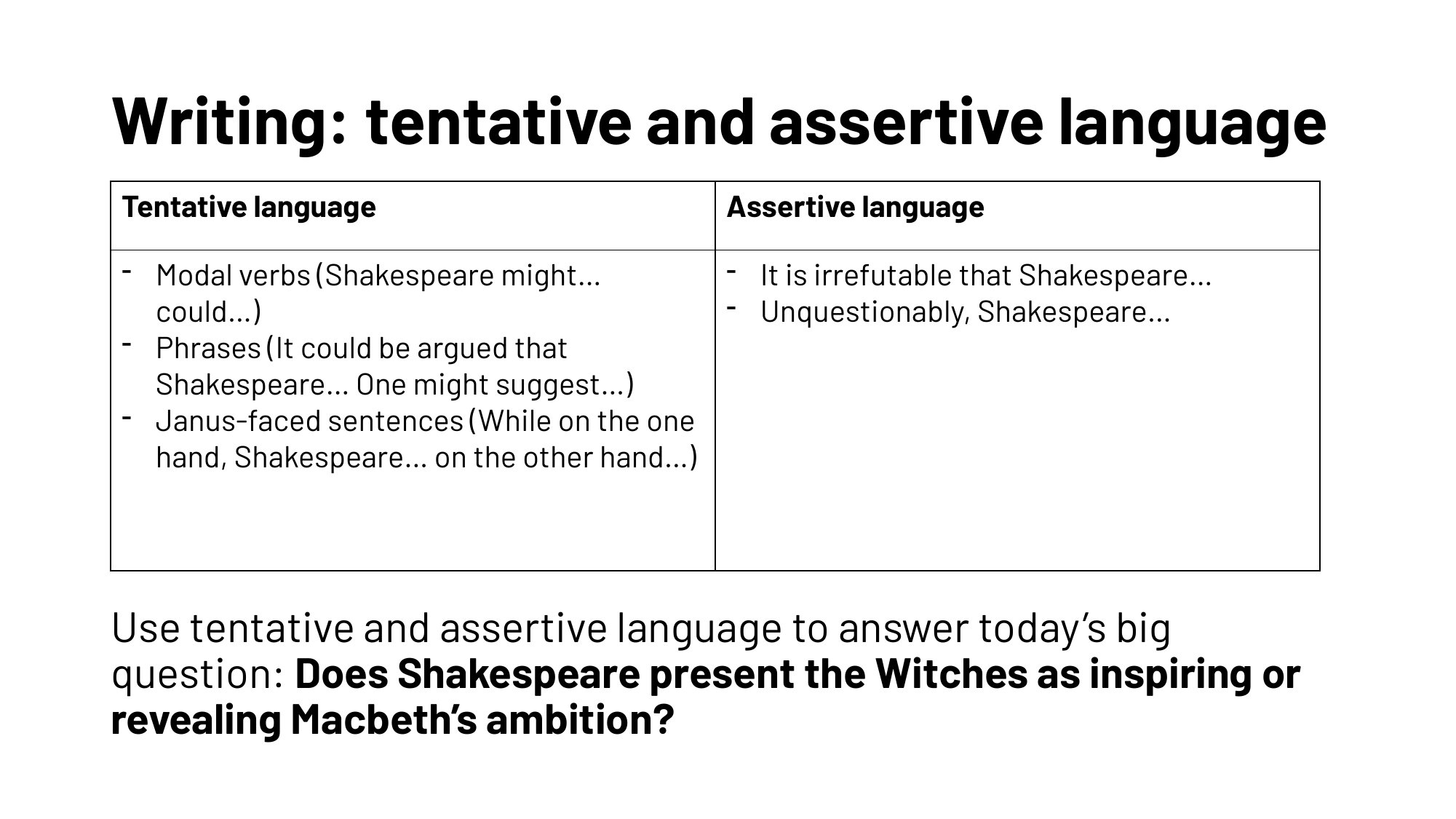

# Writing: tentative and assertive language
| Tentative language | Assertive language |
| --- | --- |
| Modal verbs (Shakespeare might… could…) Phrases (It could be argued that Shakespeare… One might suggest…) Janus-faced sentences (While on the one hand, Shakespeare… on the other hand…) | It is irrefutable that Shakespeare… Unquestionably, Shakespeare… |
Use tentative and assertive language to answer today’s big question: Does Shakespeare present the Witches as inspiring or revealing Macbeth’s ambition?